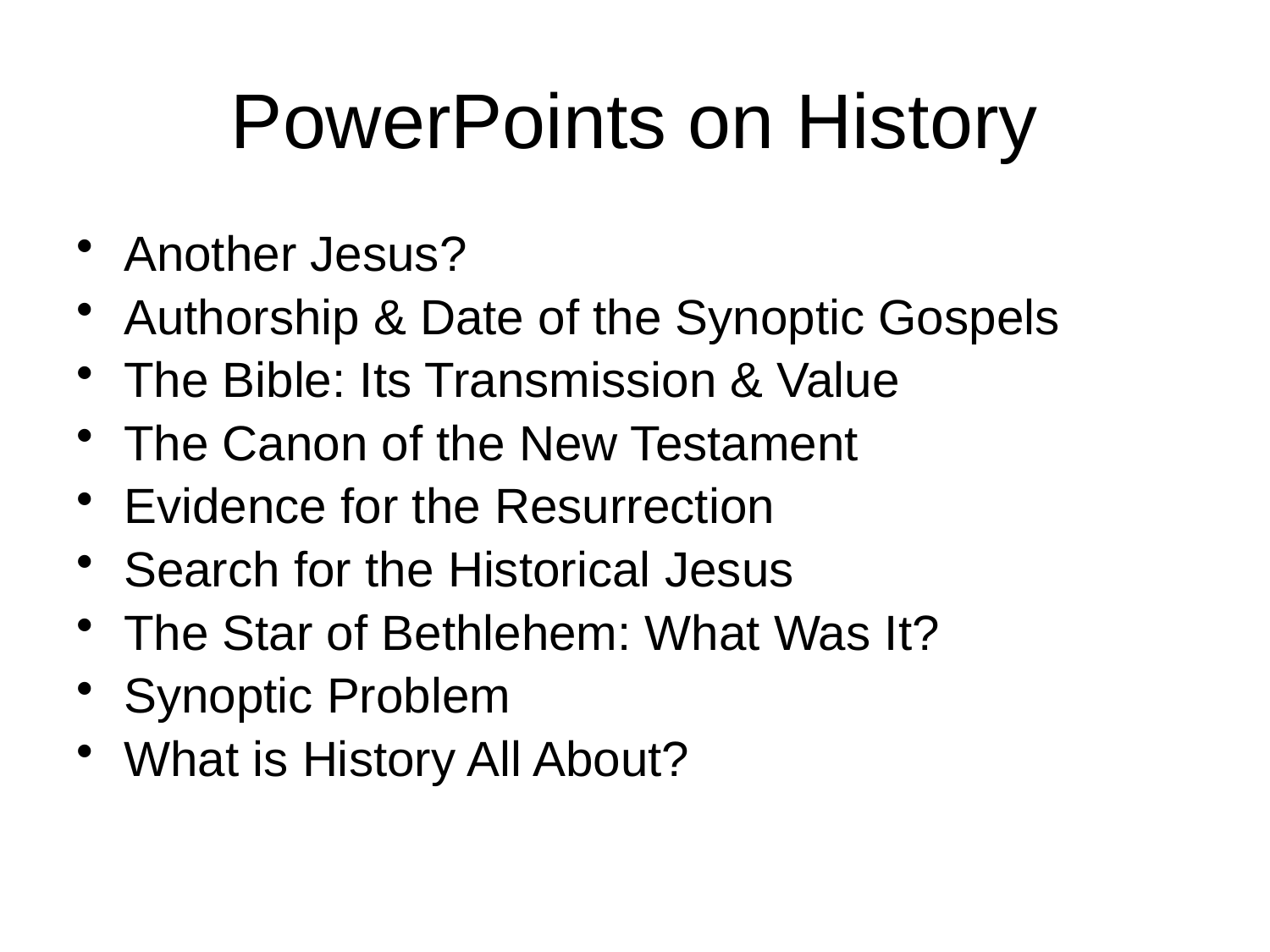

# PowerPoints on History
Another Jesus?
Authorship & Date of the Synoptic Gospels
The Bible: Its Transmission & Value
The Canon of the New Testament
Evidence for the Resurrection
Search for the Historical Jesus
The Star of Bethlehem: What Was It?
Synoptic Problem
What is History All About?